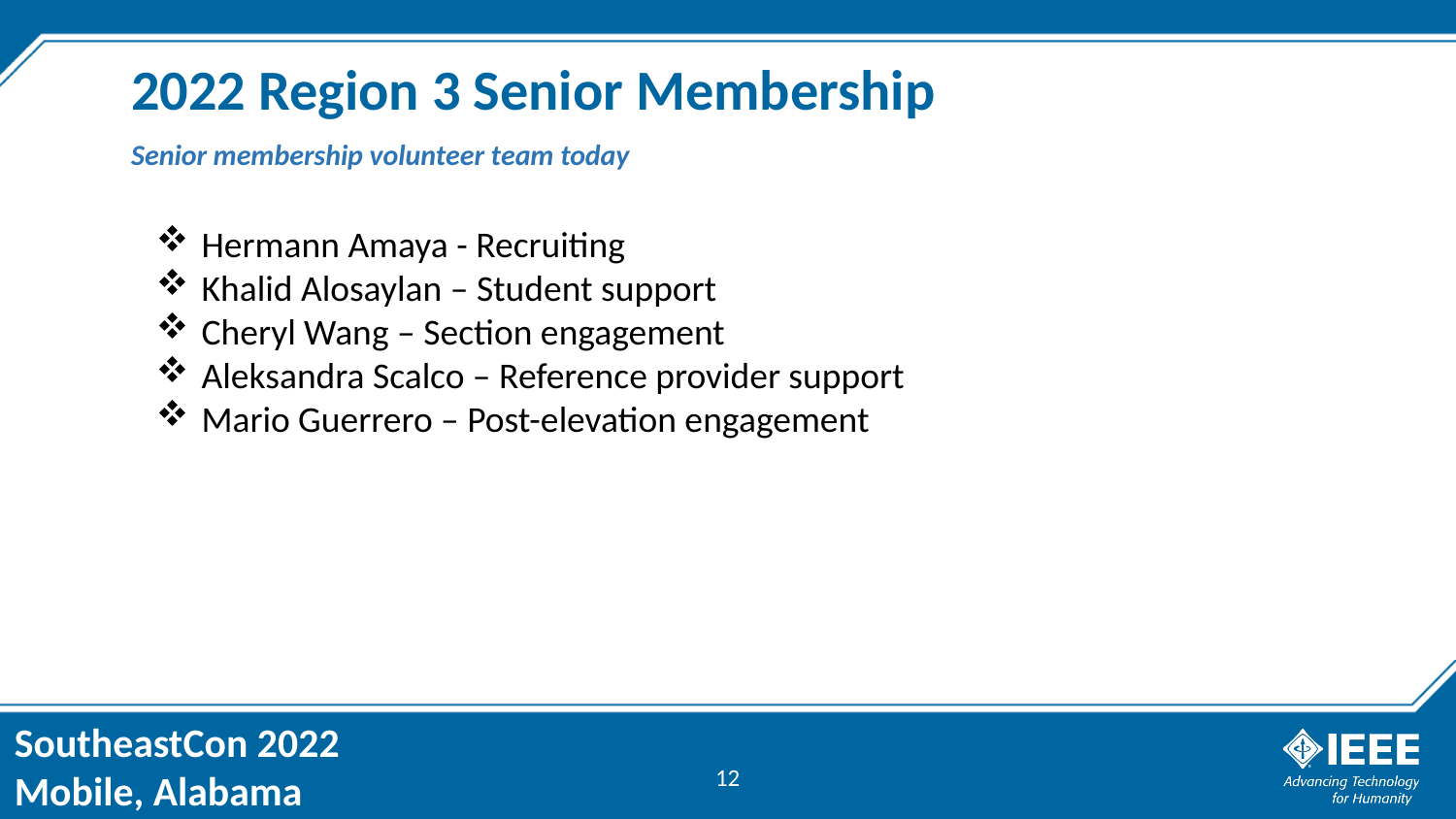

# 2022 Region 3 Senior Membership
Senior membership volunteer team today
Hermann Amaya - Recruiting
Khalid Alosaylan – Student support
Cheryl Wang – Section engagement
Aleksandra Scalco – Reference provider support
Mario Guerrero – Post-elevation engagement
12